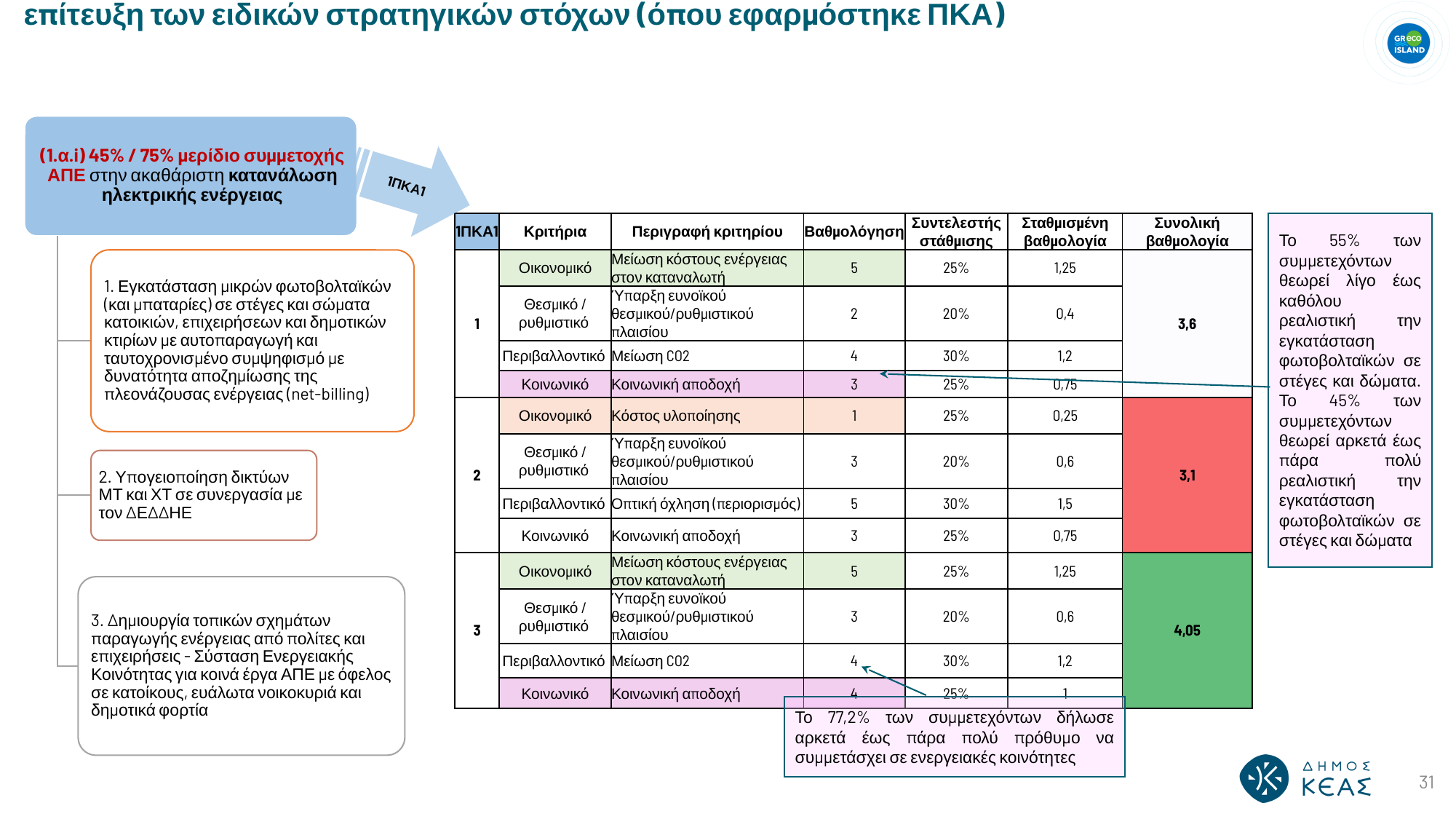

Πυλώνας 1: Ενεργειακή Μετάβαση - Αποτελέσματα αξιολόγησης εναλλακτικών επιλογών για την επίτευξη των ειδικών στρατηγικών στόχων (όπου εφαρμόστηκε ΠΚΑ)

(1.α.i) 45% / 75% μερίδιο συμμετοχής ΑΠΕ στην ακαθάριστη κατανάλωση ηλεκτρικής ενέργειας
1. Εγκατάσταση μικρών φωτοβολταϊκών (και μπαταρίες) σε στέγες και σώματα κατοικιών, επιχειρήσεων και δημοτικών κτιρίων με αυτοπαραγωγή και ταυτοχρονισμένο συμψηφισμό με δυνατότητα αποζημίωσης της πλεονάζουσας ενέργειας (net-billing)
2. Υπογειοποίηση δικτύων ΜΤ και ΧΤ σε συνεργασία με τον ΔΕΔΔΗΕ
3. Δημιουργία τοπικών σχημάτων παραγωγής ενέργειας από πολίτες και επιχειρήσεις - Σύσταση Ενεργειακής Κοινότητας για κοινά έργα ΑΠΕ με όφελος σε κατοίκους, ευάλωτα νοικοκυριά και δημοτικά φορτία
1ΠΚΑ1
| 1ΠΚΑ1 | Κριτήρια | Περιγραφή κριτηρίου | Βαθμολόγηση | Συντελεστής στάθμισης | Σταθμισμένη βαθμολογία | Συνολική βαθμολογία |
| --- | --- | --- | --- | --- | --- | --- |
| 1 | Οικονομικό | Μείωση κόστους ενέργειας στον καταναλωτή | 5 | 25% | 1,25 | 3,6 |
|  | Θεσμικό / ρυθμιστικό | Ύπαρξη ευνοϊκού θεσμικού/ρυθμιστικού πλαισίου | 2 | 20% | 0,4 |  |
|  | Περιβαλλοντικό | Μείωση CO2 | 4 | 30% | 1,2 |  |
|  | Κοινωνικό | Κοινωνική αποδοχή | 3 | 25% | 0,75 |  |
| 2 | Οικονομικό | Κόστος υλοποίησης | 1 | 25% | 0,25 | 3,1 |
|  | Θεσμικό / ρυθμιστικό | Ύπαρξη ευνοϊκού θεσμικού/ρυθμιστικού πλαισίου | 3 | 20% | 0,6 |  |
|  | Περιβαλλοντικό | Οπτική όχληση (περιορισμός) | 5 | 30% | 1,5 |  |
|  | Κοινωνικό | Κοινωνική αποδοχή | 3 | 25% | 0,75 |  |
| 3 | Οικονομικό | Μείωση κόστους ενέργειας στον καταναλωτή | 5 | 25% | 1,25 | 4,05 |
|  | Θεσμικό / ρυθμιστικό | Ύπαρξη ευνοϊκού θεσμικού/ρυθμιστικού πλαισίου | 3 | 20% | 0,6 |  |
|  | Περιβαλλοντικό | Μείωση CO2 | 4 | 30% | 1,2 |  |
|  | Κοινωνικό | Κοινωνική αποδοχή | 4 | 25% | 1 |  |
Το 55% των συμμετεχόντων θεωρεί λίγο έως καθόλου ρεαλιστική την εγκατάσταση φωτοβολταϊκών σε στέγες και δώματα. Το 45% των συμμετεχόντων θεωρεί αρκετά έως πάρα πολύ ρεαλιστική την εγκατάσταση φωτοβολταϊκών σε στέγες και δώματα
Το 77,2% των συμμετεχόντων δήλωσε αρκετά έως πάρα πολύ πρόθυμο να συμμετάσχει σε ενεργειακές κοινότητες
31